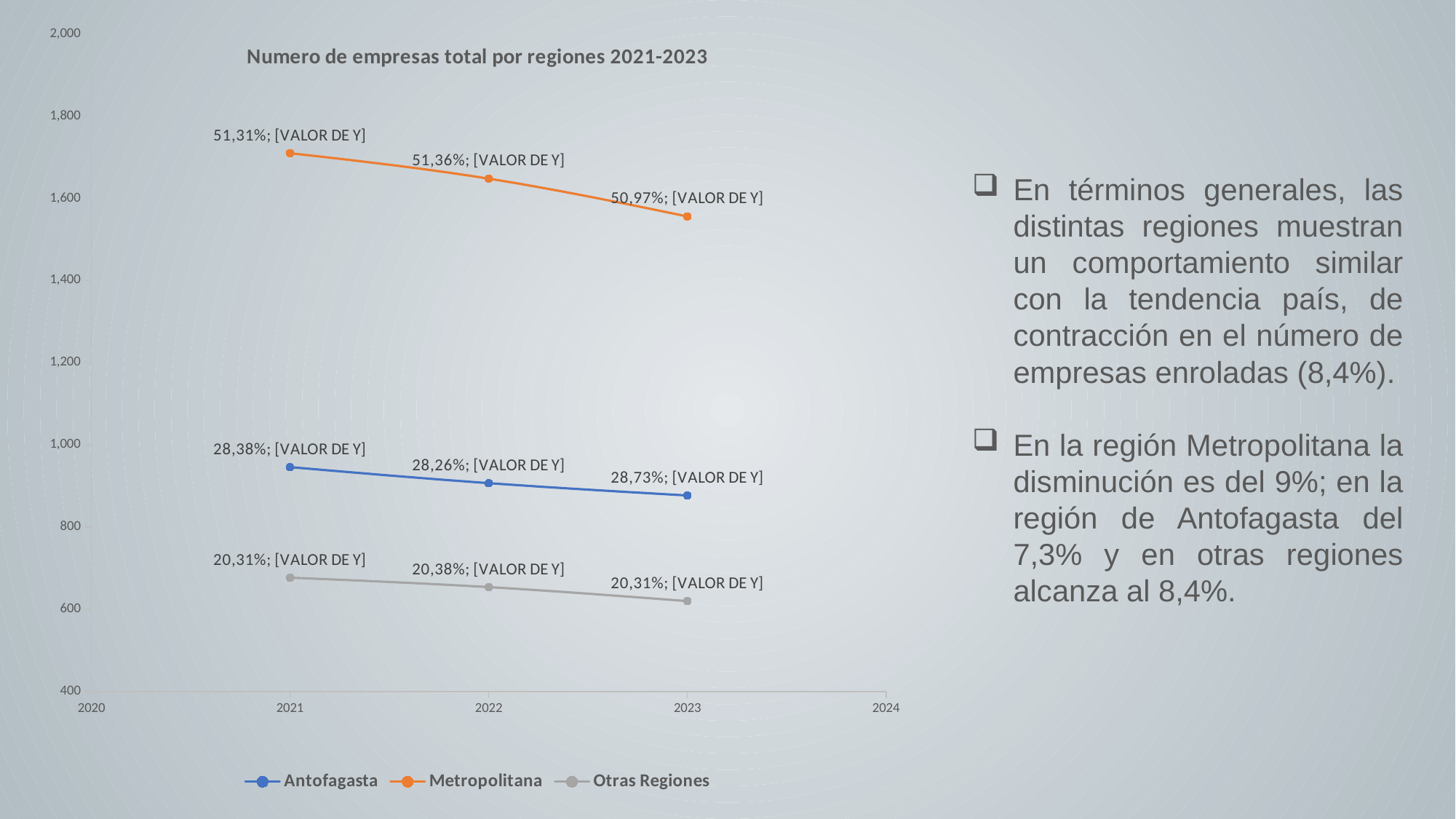

### Chart: Numero de empresas total por regiones 2021-2023

| Category | Antofagasta | Metropolitana | Otras Regiones |
|---|---|---|---|
En términos generales, las distintas regiones muestran un comportamiento similar con la tendencia país, de contracción en el número de empresas enroladas (8,4%).

En la región Metropolitana la disminución es del 9%; en la región de Antofagasta del 7,3% y en otras regiones alcanza al 8,4%.